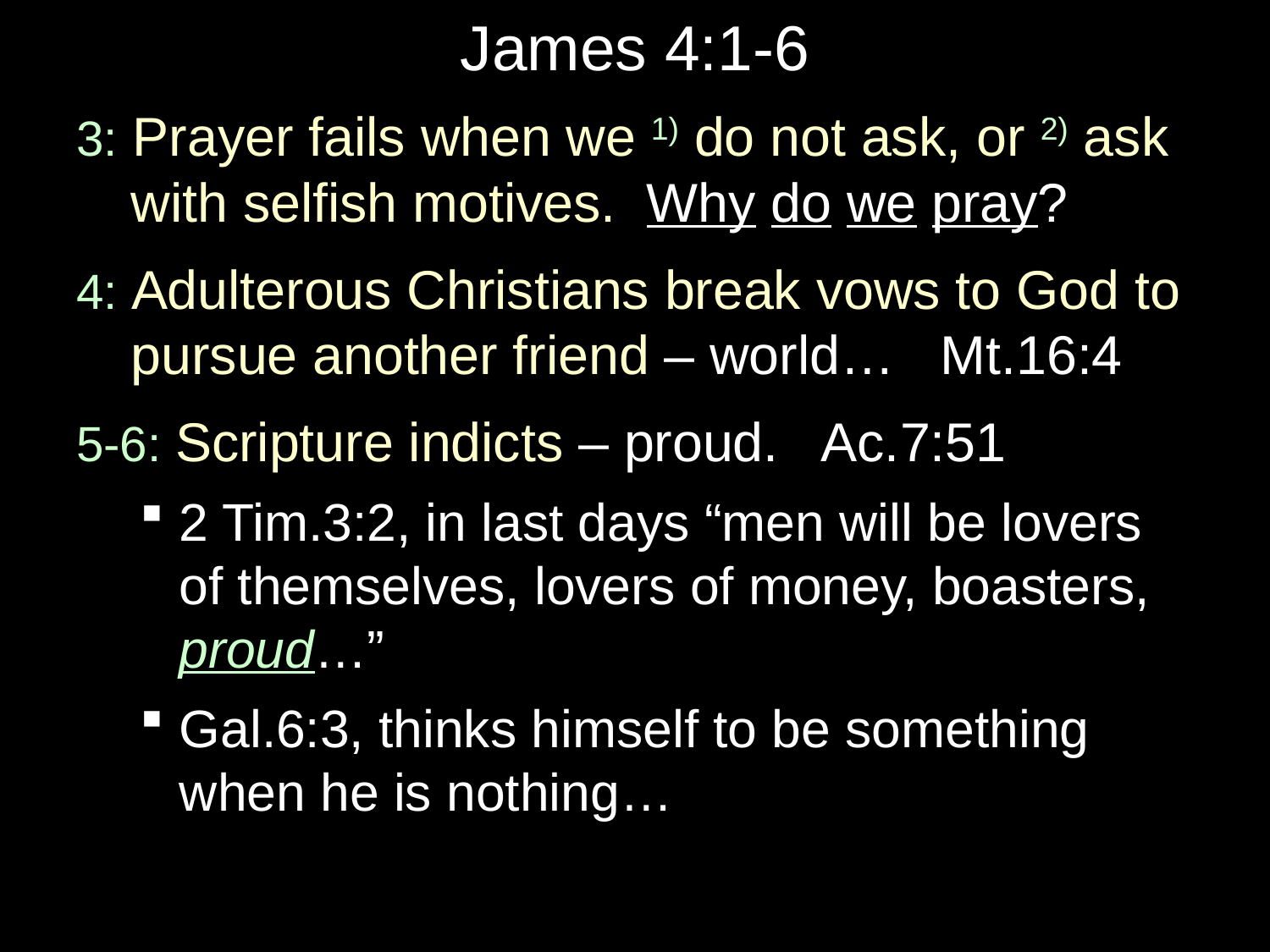

# James 4:1-6
3: Prayer fails when we 1) do not ask, or 2) ask with selfish motives.  Why do we pray?
4: Adulterous Christians break vows to God to pursue another friend – world…   Mt.16:4
5-6: Scripture indicts – proud.   Ac.7:51
2 Tim.3:2, in last days “men will be lovers of themselves, lovers of money, boasters, proud…”
Gal.6:3, thinks himself to be something when he is nothing…